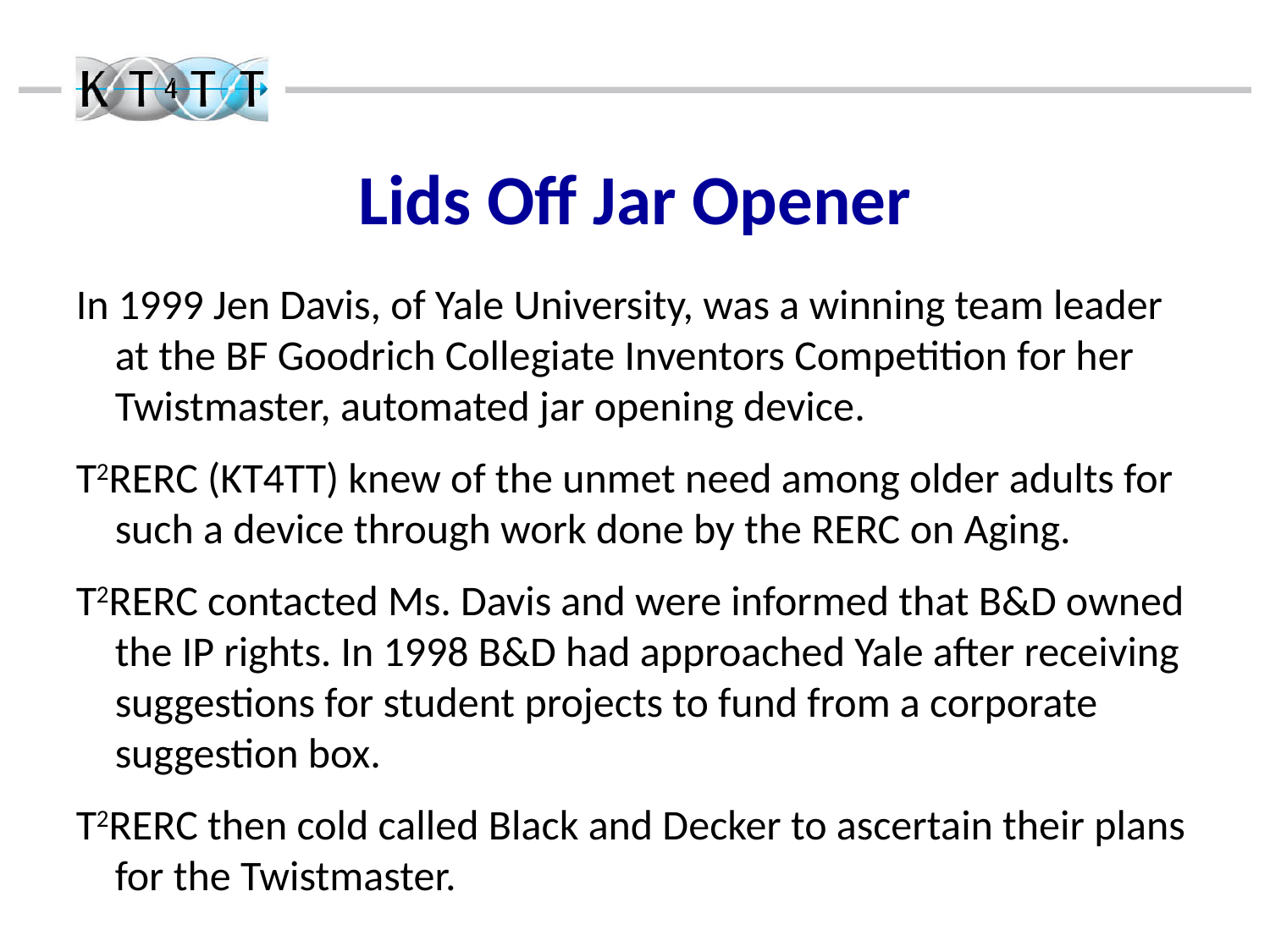

# Lids Off Jar Opener
In 1999 Jen Davis, of Yale University, was a winning team leader at the BF Goodrich Collegiate Inventors Competition for her Twistmaster, automated jar opening device.
T2RERC (KT4TT) knew of the unmet need among older adults for such a device through work done by the RERC on Aging.
T2RERC contacted Ms. Davis and were informed that B&D owned the IP rights. In 1998 B&D had approached Yale after receiving suggestions for student projects to fund from a corporate suggestion box.
T2RERC then cold called Black and Decker to ascertain their plans for the Twistmaster.